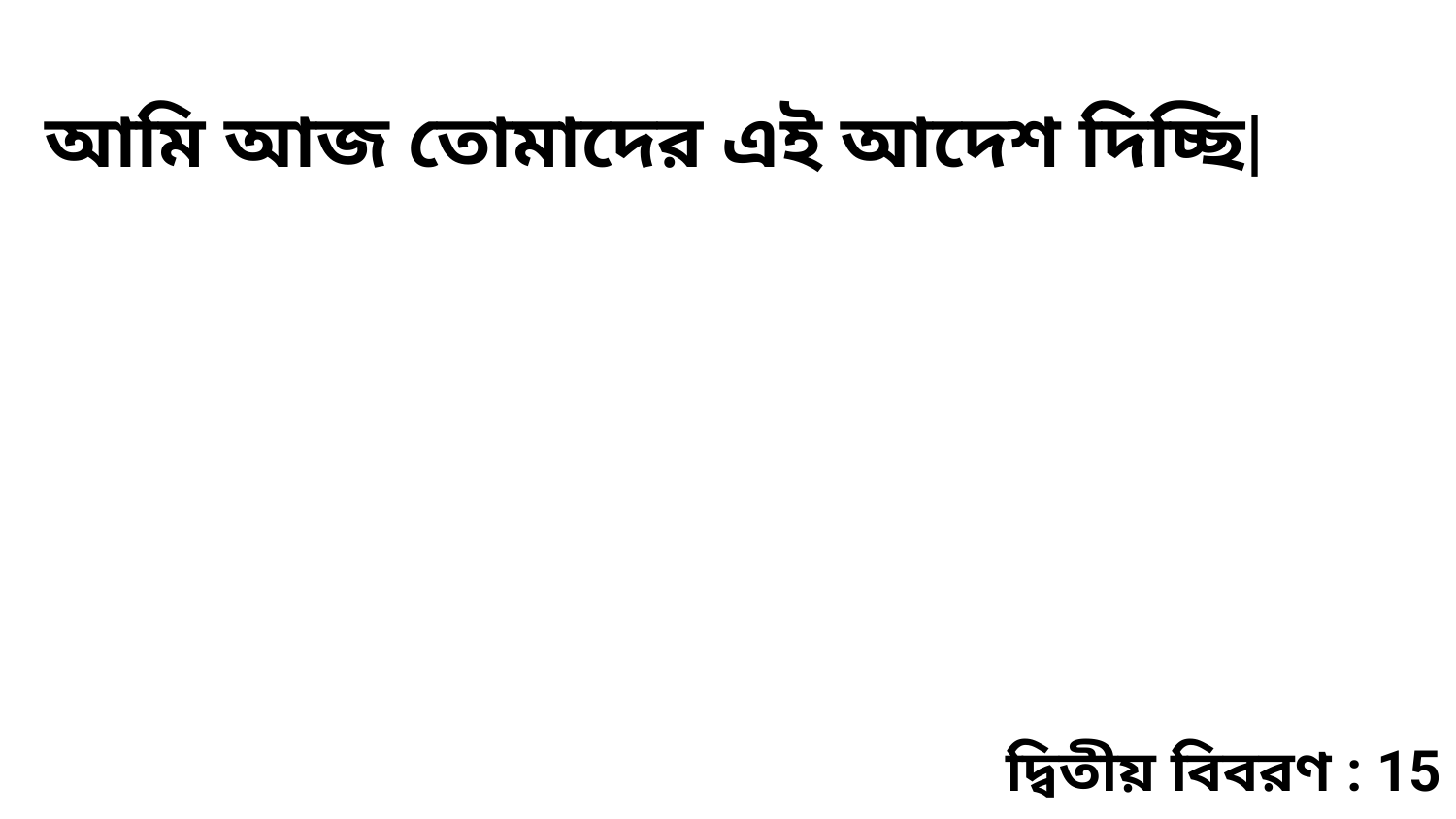

আমি আজ তোমাদের এই আদেশ দিচ্ছি|
দ্বিতীয় বিবরণ : 15